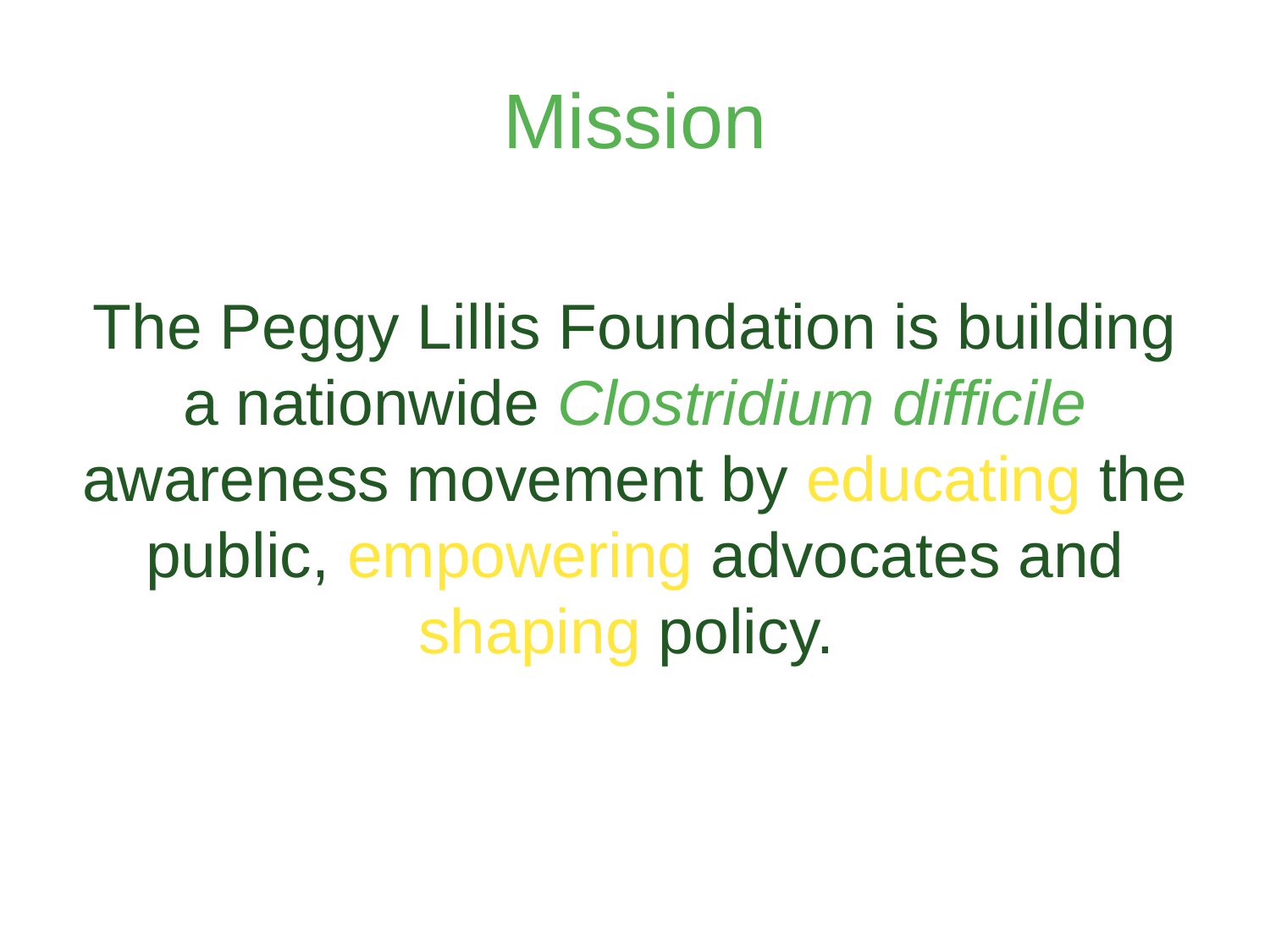

# Mission
The Peggy Lillis Foundation is building a nationwide Clostridium difficile awareness movement by educating the public, empowering advocates and shaping policy.